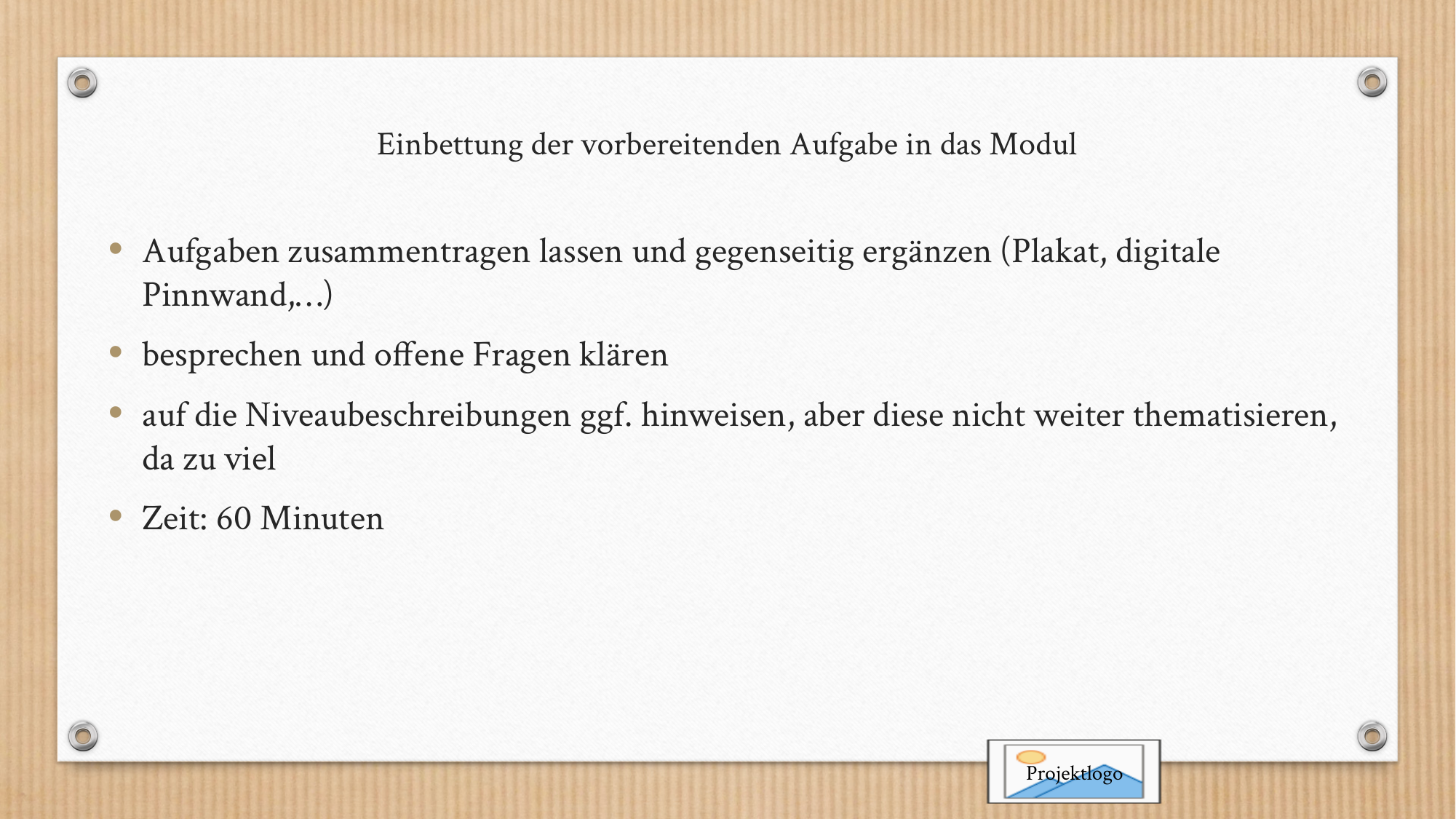

# Einbettung der vorbereitenden Aufgabe in das Modul
Aufgaben zusammentragen lassen und gegenseitig ergänzen (Plakat, digitale Pinnwand,…)
besprechen und offene Fragen klären
auf die Niveaubeschreibungen ggf. hinweisen, aber diese nicht weiter thematisieren, da zu viel
Zeit: 60 Minuten